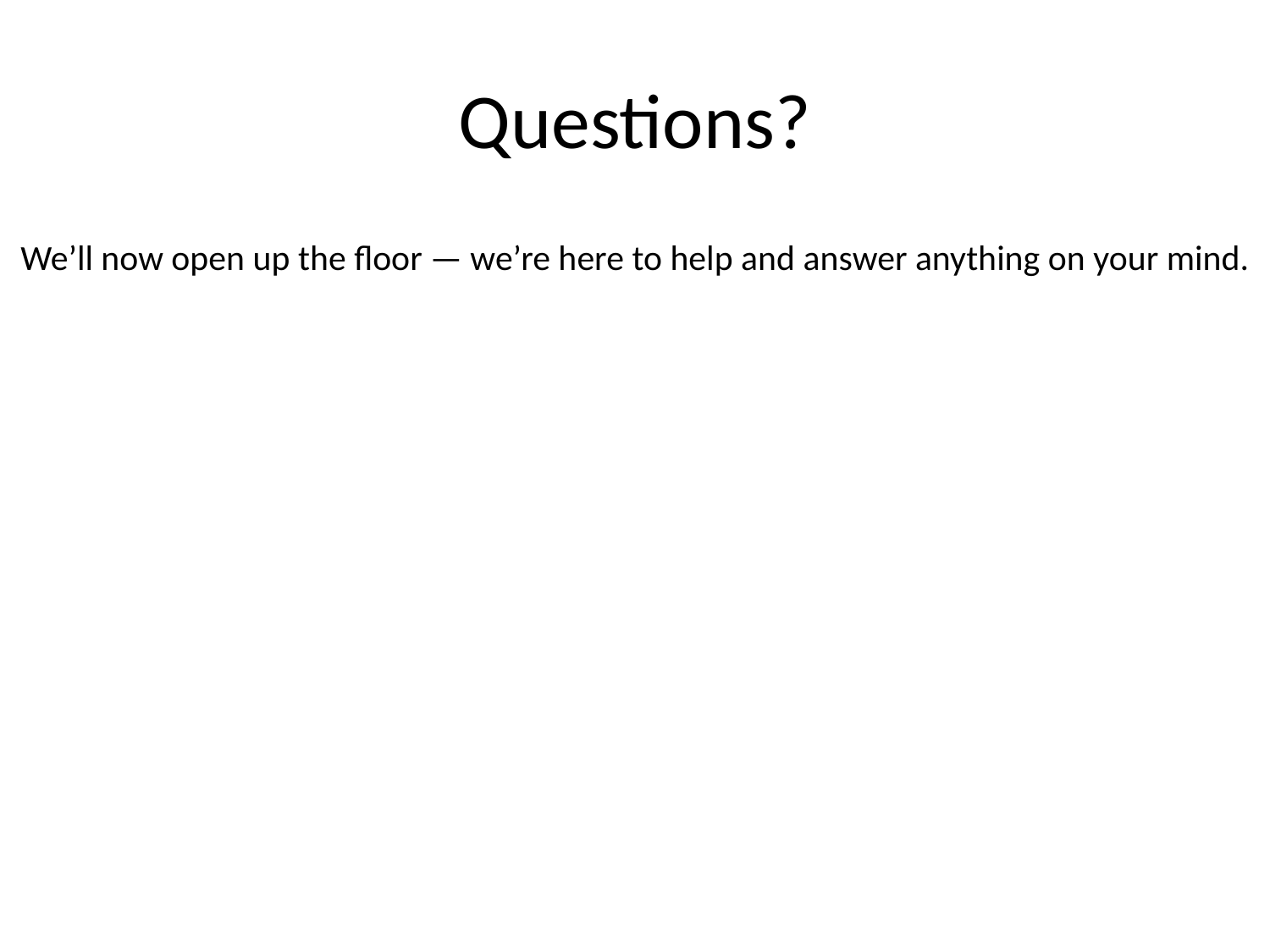

# Questions?

We’ll now open up the floor — we’re here to help and answer anything on your mind.